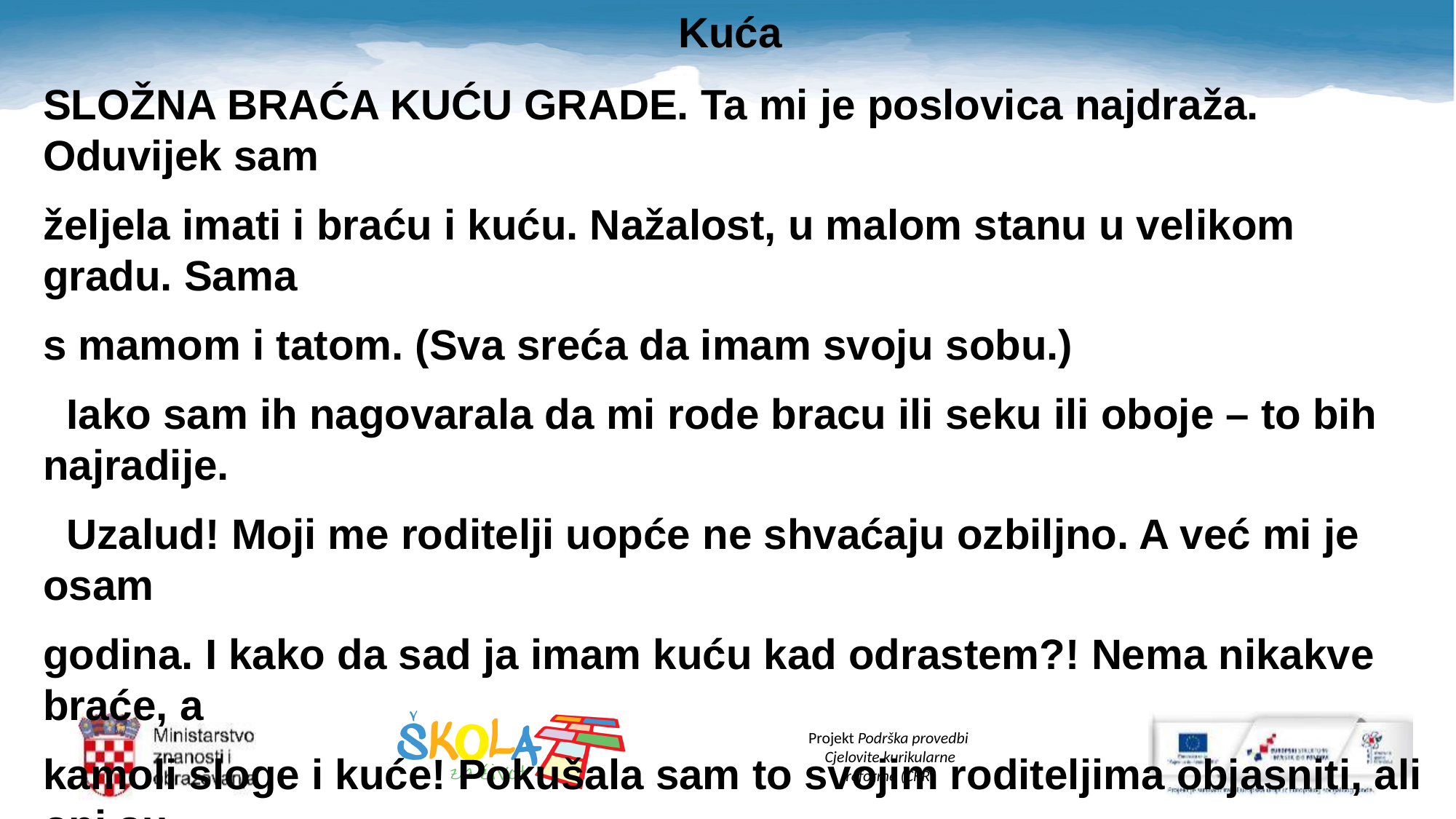

Kuća
SLOŽNA BRAĆA KUĆU GRADE. Ta mi je poslovica najdraža. Oduvijek sam
željela imati i braću i kuću. Nažalost, u malom stanu u velikom gradu. Sama
s mamom i tatom. (Sva sreća da imam svoju sobu.)
  Iako sam ih nagovarala da mi rode bracu ili seku ili oboje – to bih najradije.
  Uzalud! Moji me roditelji uopće ne shvaćaju ozbiljno. A već mi je osam
godina. I kako da sad ja imam kuću kad odrastem?! Nema nikakve braće, a
kamoli sloge i kuće! Pokušala sam to svojim roditeljima objasniti, ali oni su
se samo nasmijali i rekli da ću se ja već nekako snaći. Šipak ću se snaći, kako
bih mogla ja sama sagraditi kuću?! Već će mi netko pomoći, kažu oni.